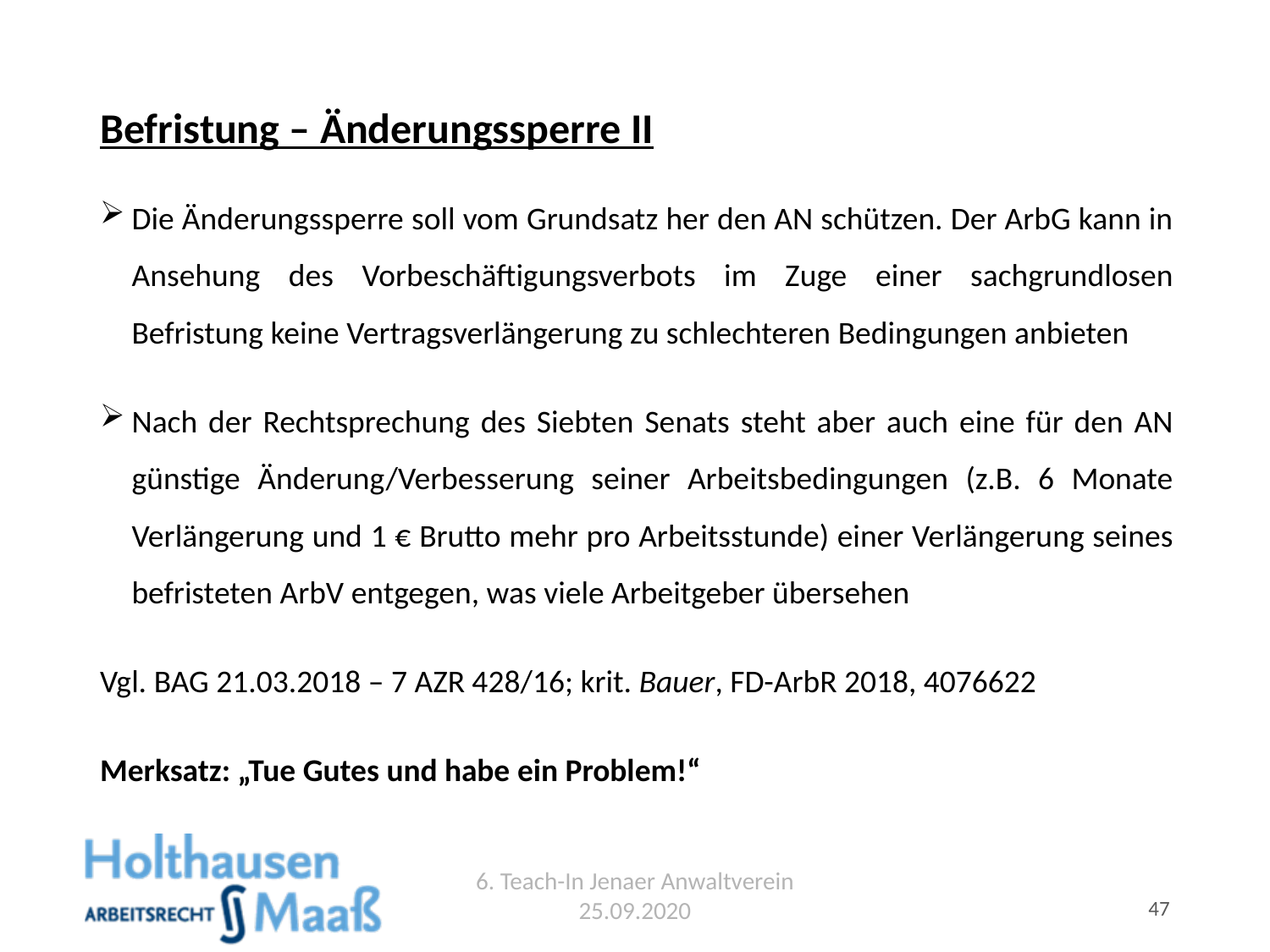

# Befristung – Änderungssperre II
Die Änderungssperre soll vom Grundsatz her den AN schützen. Der ArbG kann in Ansehung des Vorbeschäftigungsverbots im Zuge einer sachgrundlosen Befristung keine Vertragsverlängerung zu schlechteren Bedingungen anbieten
Nach der Rechtsprechung des Siebten Senats steht aber auch eine für den AN günstige Änderung/Verbesserung seiner Arbeitsbedingungen (z.B. 6 Monate Verlängerung und 1 € Brutto mehr pro Arbeitsstunde) einer Verlängerung seines befristeten ArbV entgegen, was viele Arbeitgeber übersehen
Vgl. BAG 21.03.2018 – 7 AZR 428/16; krit. Bauer, FD-ArbR 2018, 4076622
Merksatz: „Tue Gutes und habe ein Problem!“

6. Teach-In Jenaer Anwaltverein 25.09.2020
47